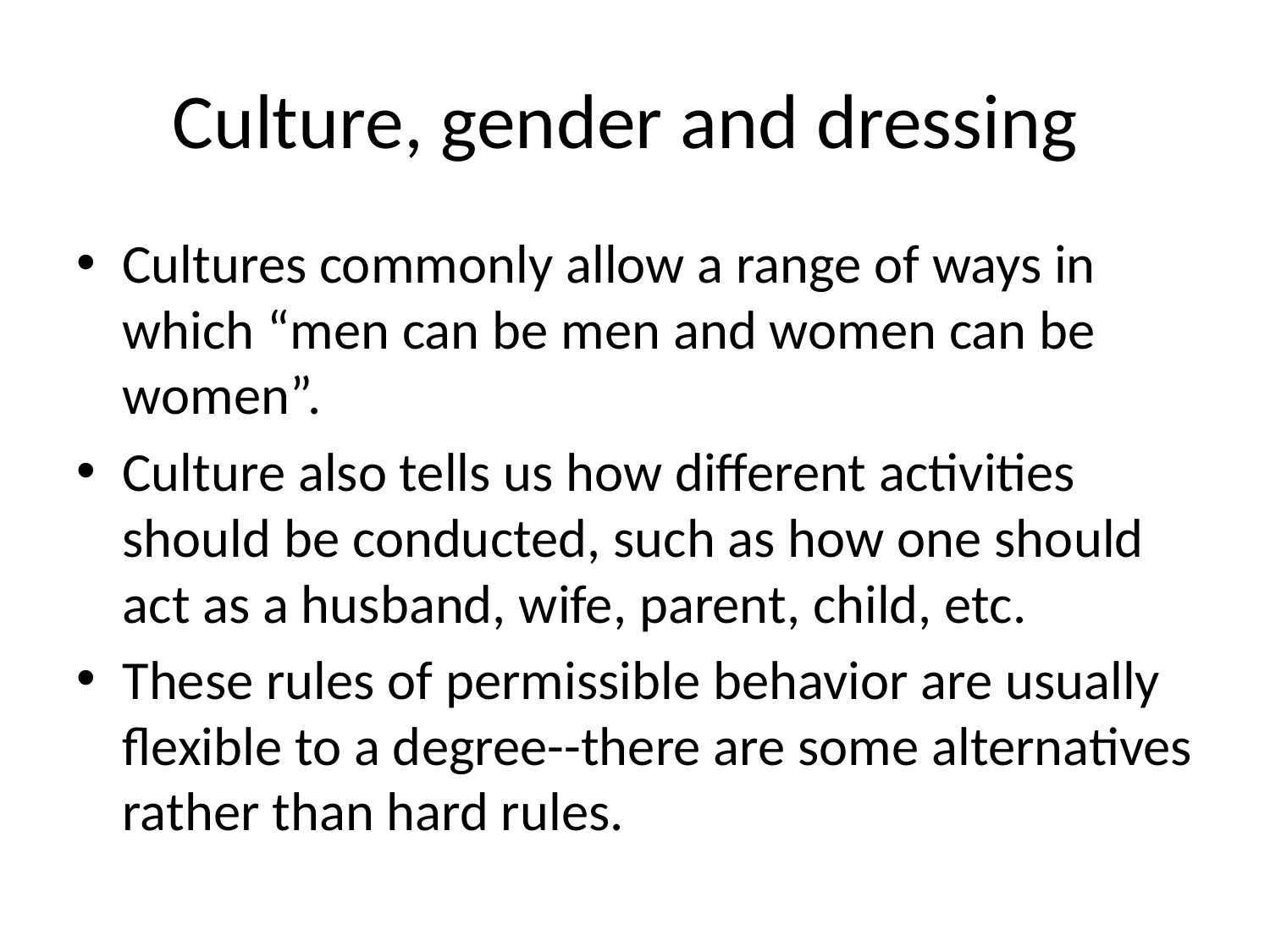

# Culture, gender and dressing
Cultures commonly allow a range of ways in which “men can be men and women can be women”.
Culture also tells us how different activities should be conducted, such as how one should act as a husband, wife, parent, child, etc.
These rules of permissible behavior are usually flexible to a degree--there are some alternatives rather than hard rules.